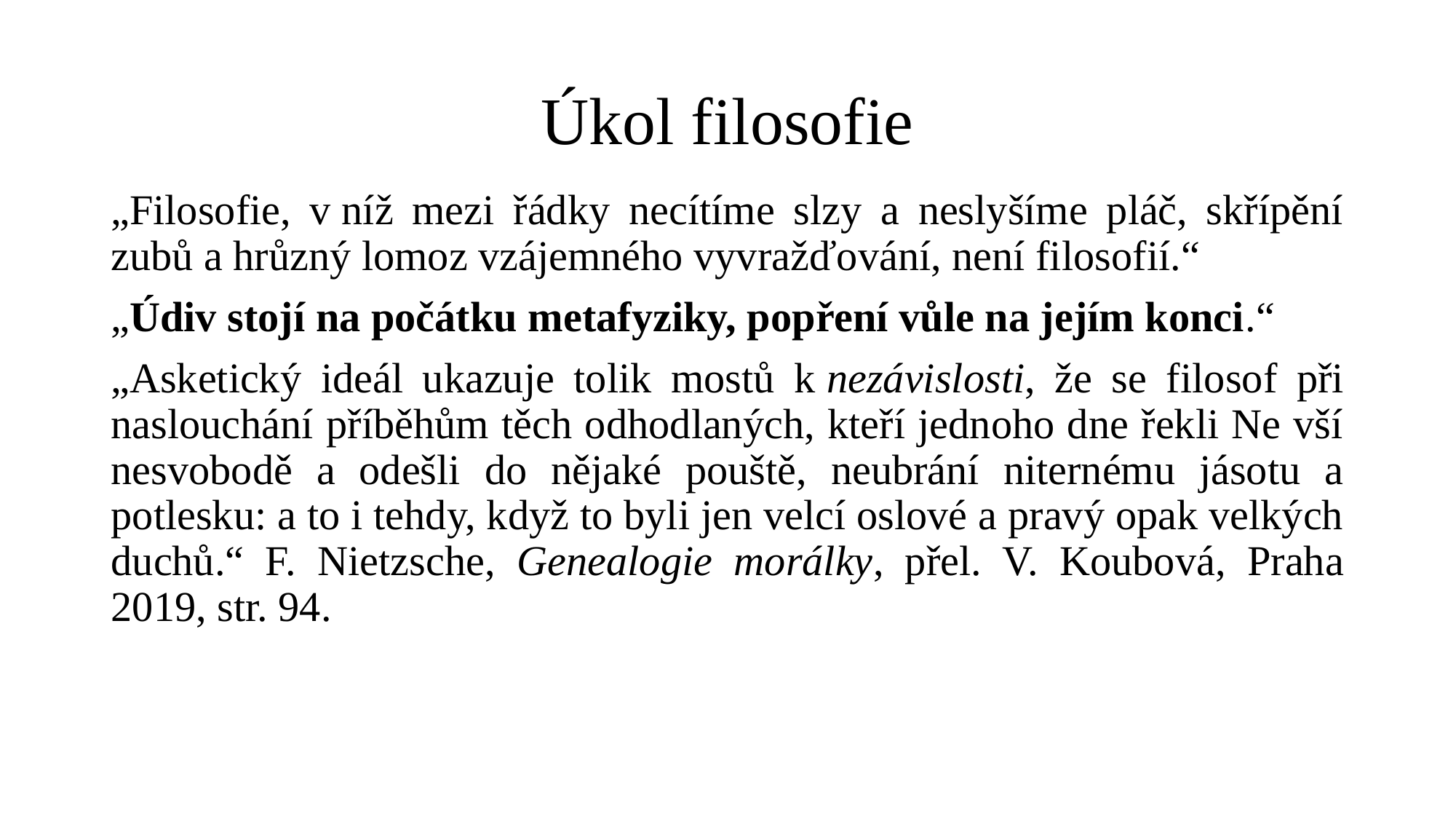

# Úkol filosofie
„Filosofie, v níž mezi řádky necítíme slzy a neslyšíme pláč, skřípění zubů a hrůzný lomoz vzájemného vyvražďování, není filosofií.“
„Údiv stojí na počátku metafyziky, popření vůle na jejím konci.“
„Asketický ideál ukazuje tolik mostů k nezávislosti, že se filosof při naslouchání příběhům těch odhodlaných, kteří jednoho dne řekli Ne vší nesvobodě a odešli do nějaké pouště, neubrání niternému jásotu a potlesku: a to i tehdy, když to byli jen velcí oslové a pravý opak velkých duchů.“ F. Nietzsche, Genealogie morálky, přel. V. Koubová, Praha 2019, str. 94.